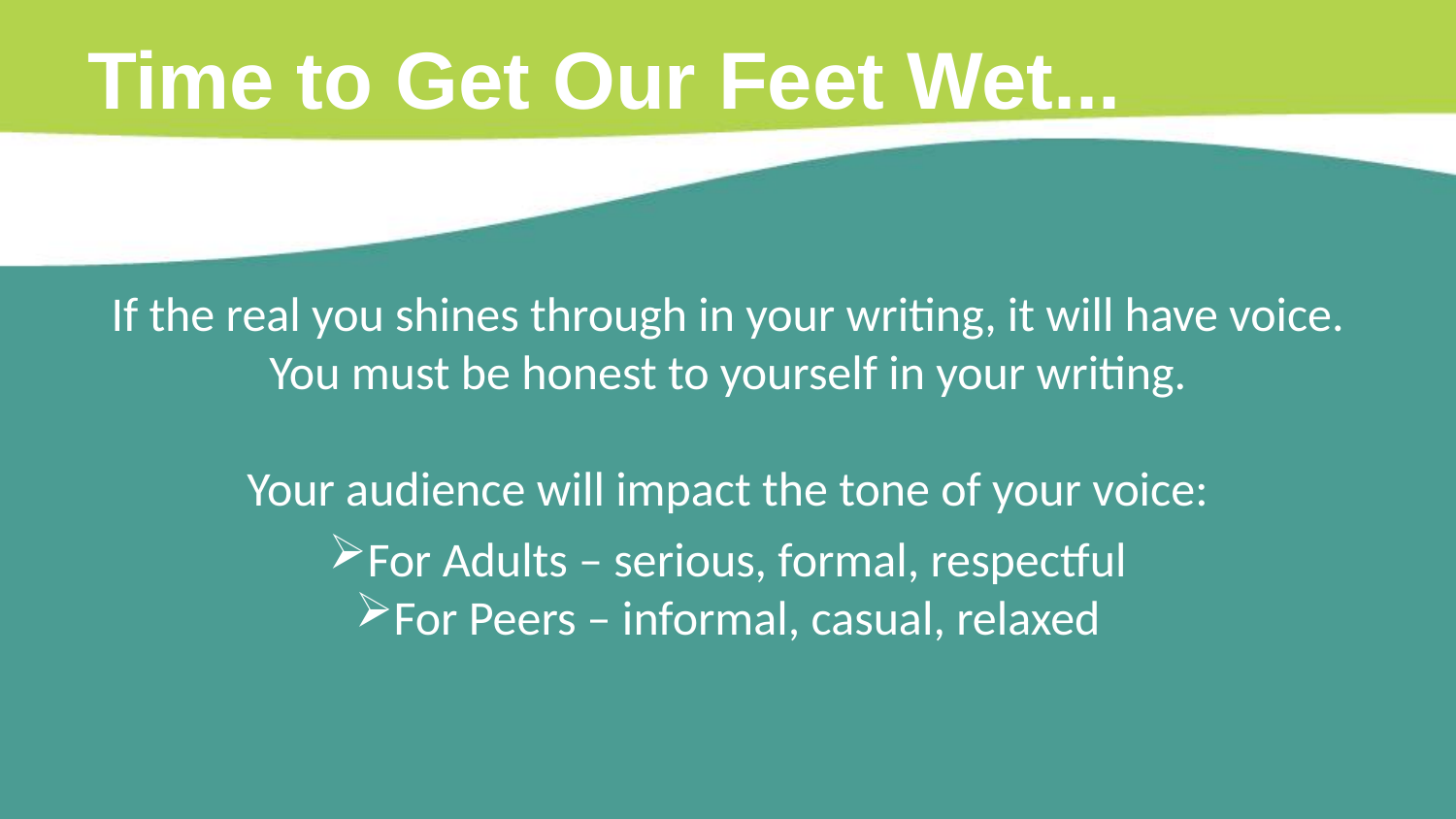

Time to Get Our Feet Wet...
If the real you shines through in your writing, it will have voice. You must be honest to yourself in your writing.

Your audience will impact the tone of your voice:
For Adults – serious, formal, respectful
For Peers – informal, casual, relaxed